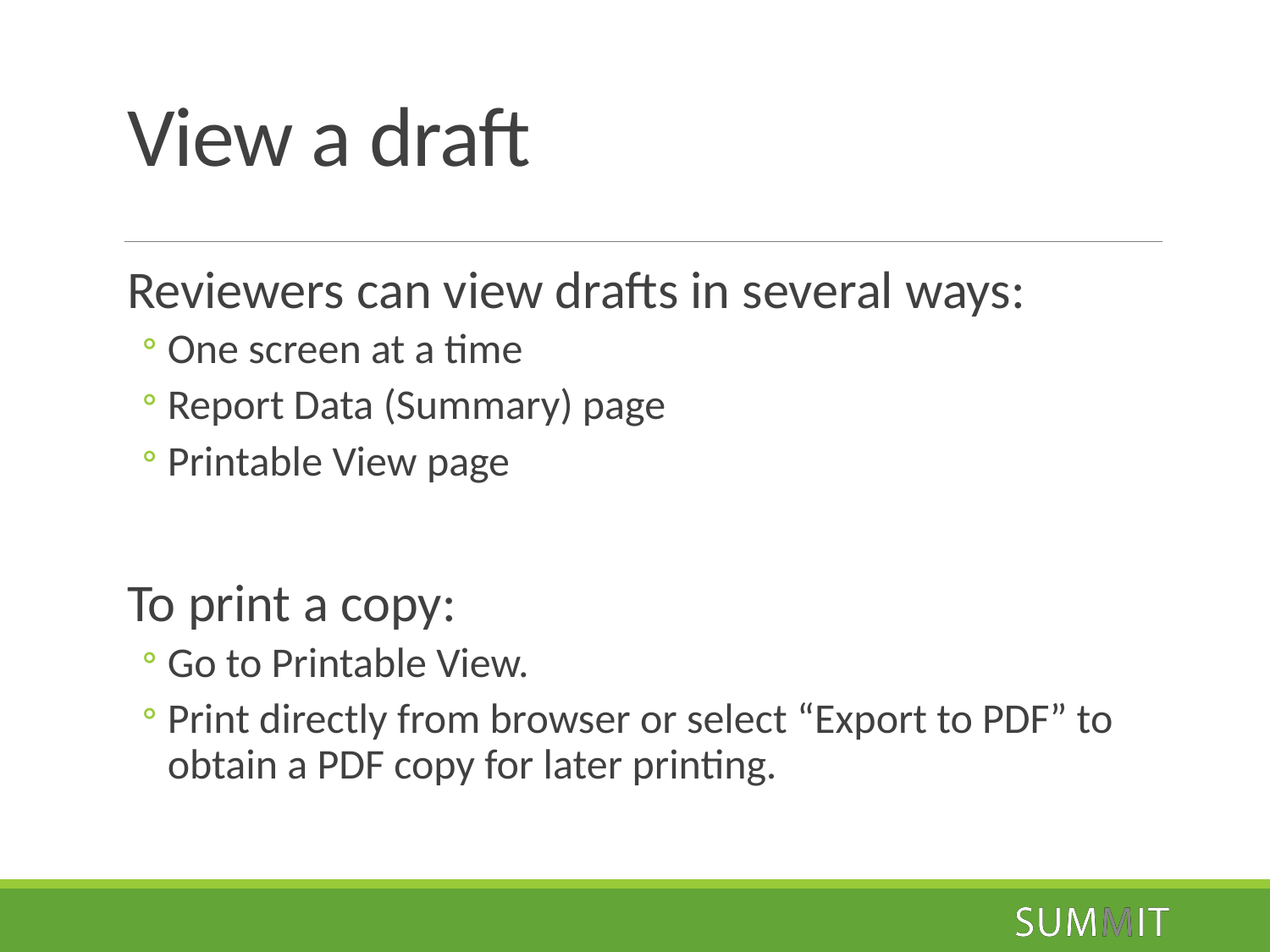

# View a draft
Reviewers can view drafts in several ways:
One screen at a time
Report Data (Summary) page
Printable View page

To print a copy:
Go to Printable View.
Print directly from browser or select “Export to PDF” to obtain a PDF copy for later printing.